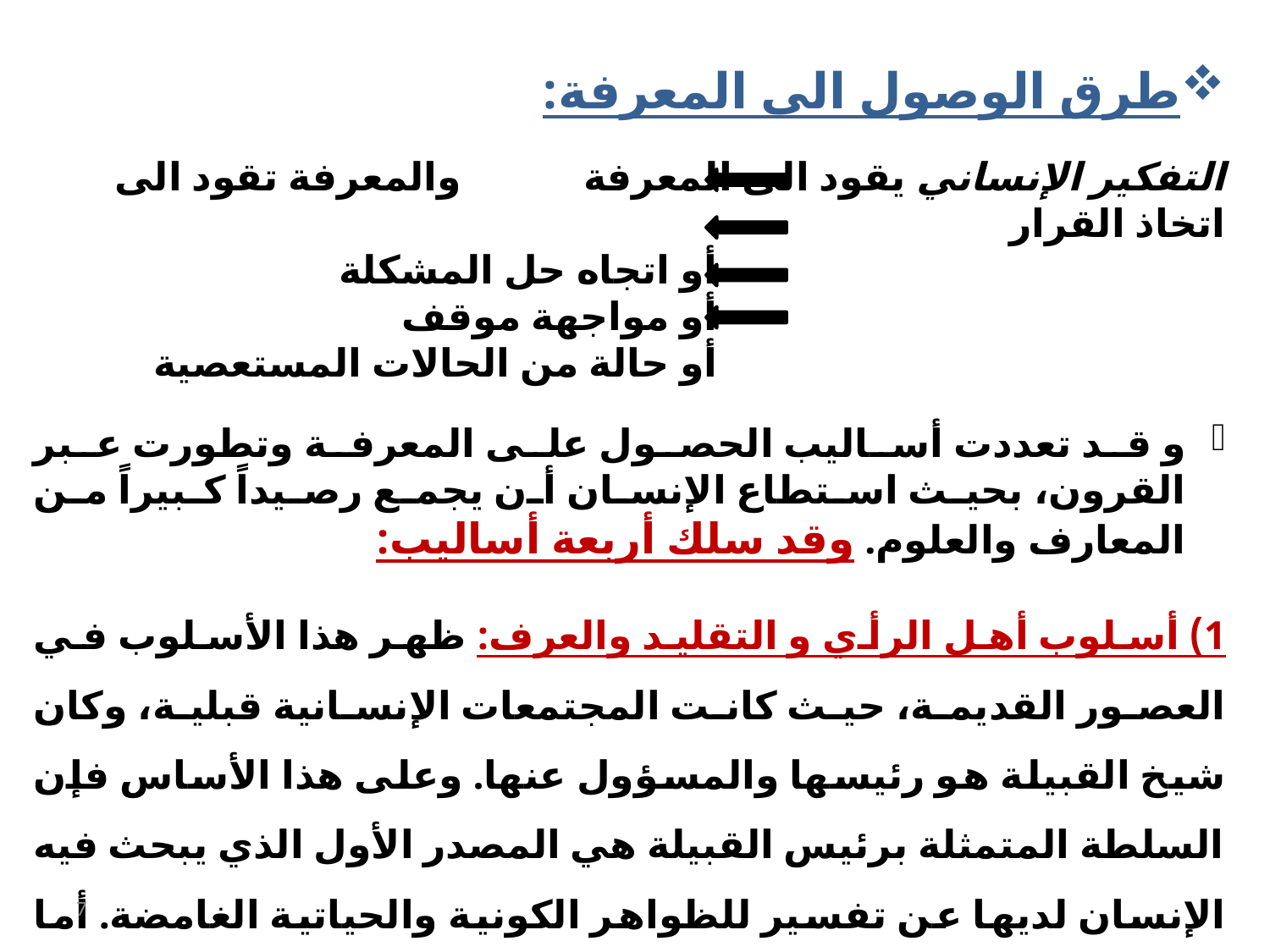

طرق الوصول الى المعرفة:

التفكير الإنساني يقود الى المعرفة            والمعرفة تقود الى اتخاذ القرار
                                                  أو اتجاه حل المشكلة
                                                  أو مواجهة موقف
                                                  أو حالة من الحالات المستعصية

و قد تعددت أساليب الحصول على المعرفة وتطورت عبر القرون، بحيث استطاع الإنسان أن يجمع رصيداً كبيراً من المعارف والعلوم. وقد سلك أربعة أساليب:

1) أسلوب أهل الرأي و التقليد والعرف: ظهر هذا الأسلوب في العصور القديمة، حيث كانت المجتمعات الإنسانية قبلية، وكان شيخ القبيلة هو رئيسها والمسؤول عنها. وعلى هذا الأساس فإن السلطة المتمثلة برئيس القبيلة هي المصدر الأول الذي يبحث فيه الإنسان لديها عن تفسير للظواهر الكونية والحياتية الغامضة. أما التقاليد والعادات الموروثة، فقد لعبت دوراً قيماً في الحصول على الحقائق والمعارف التي يحتاجها الإنسان البدائي.

7